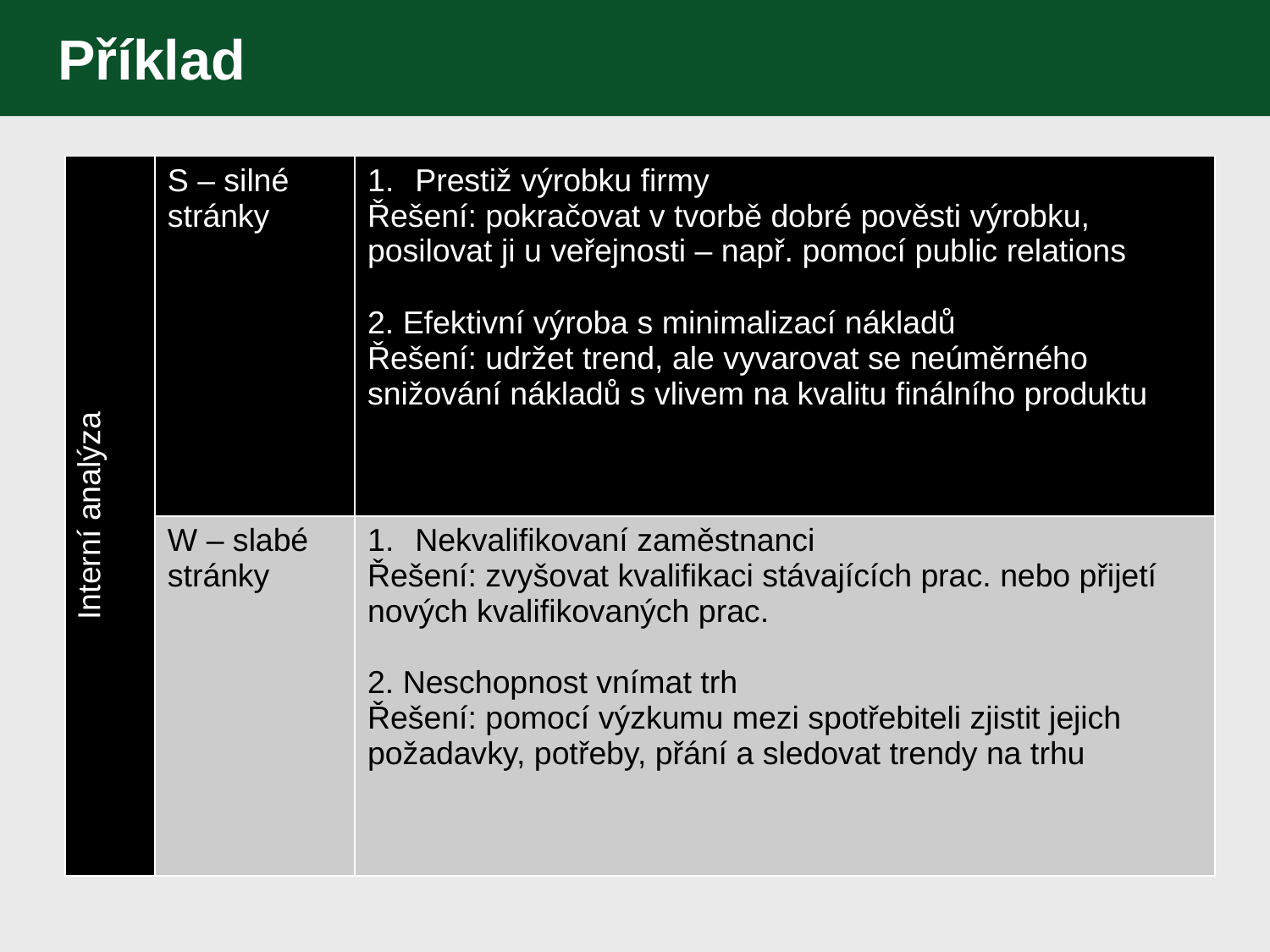

# Příklad
| Interní analýza | S – silné stránky | Prestiž výrobku firmy Řešení: pokračovat v tvorbě dobré pověsti výrobku, posilovat ji u veřejnosti – např. pomocí public relations 2. Efektivní výroba s minimalizací nákladů Řešení: udržet trend, ale vyvarovat se neúměrného snižování nákladů s vlivem na kvalitu finálního produktu |
| --- | --- | --- |
|  | W – slabé stránky | Nekvalifikovaní zaměstnanci Řešení: zvyšovat kvalifikaci stávajících prac. nebo přijetí nových kvalifikovaných prac. 2. Neschopnost vnímat trh Řešení: pomocí výzkumu mezi spotřebiteli zjistit jejich požadavky, potřeby, přání a sledovat trendy na trhu |